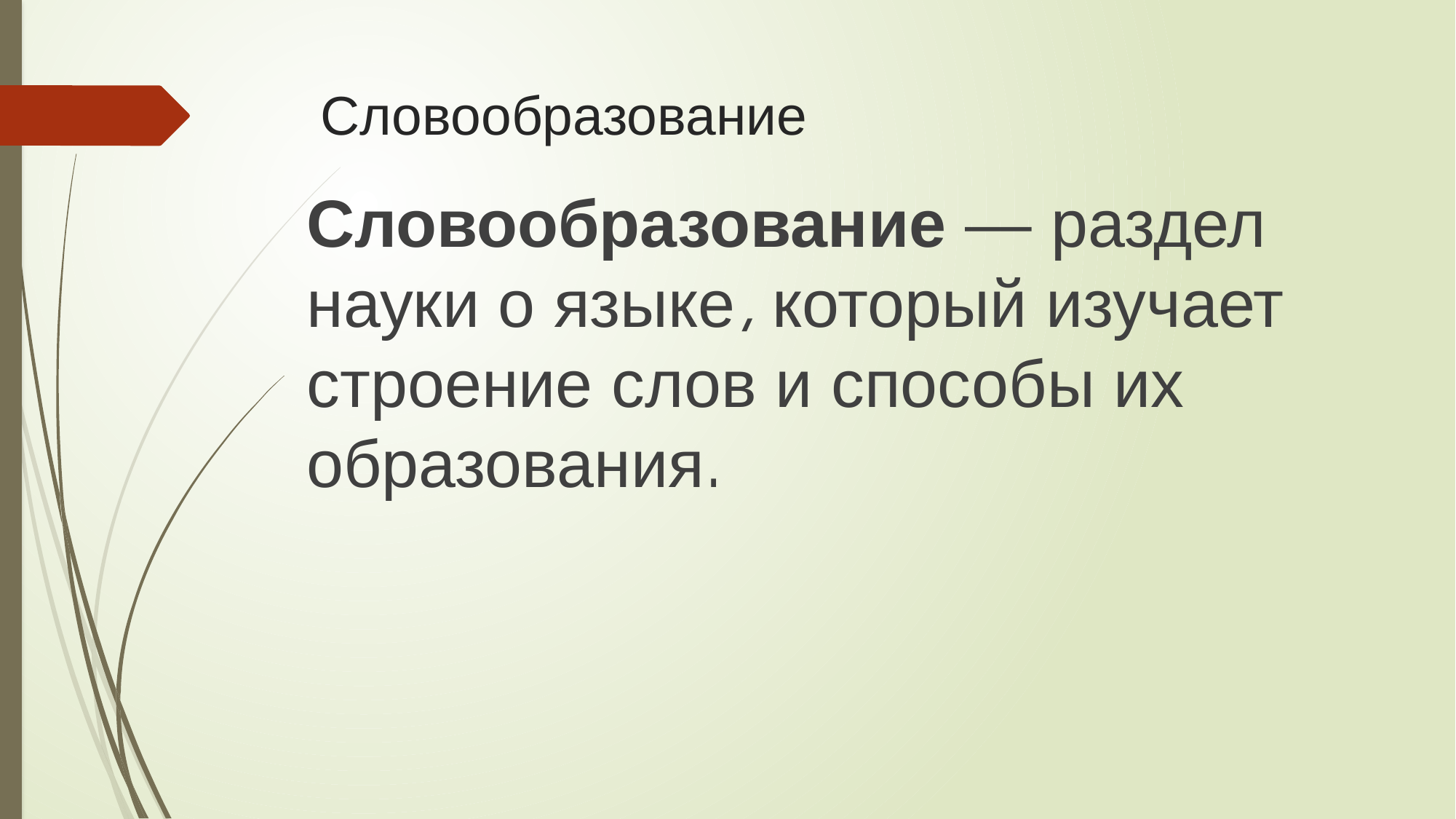

# Словообразование
Словообразование — раздел науки о языке, который изучает строение слов и способы их образования.